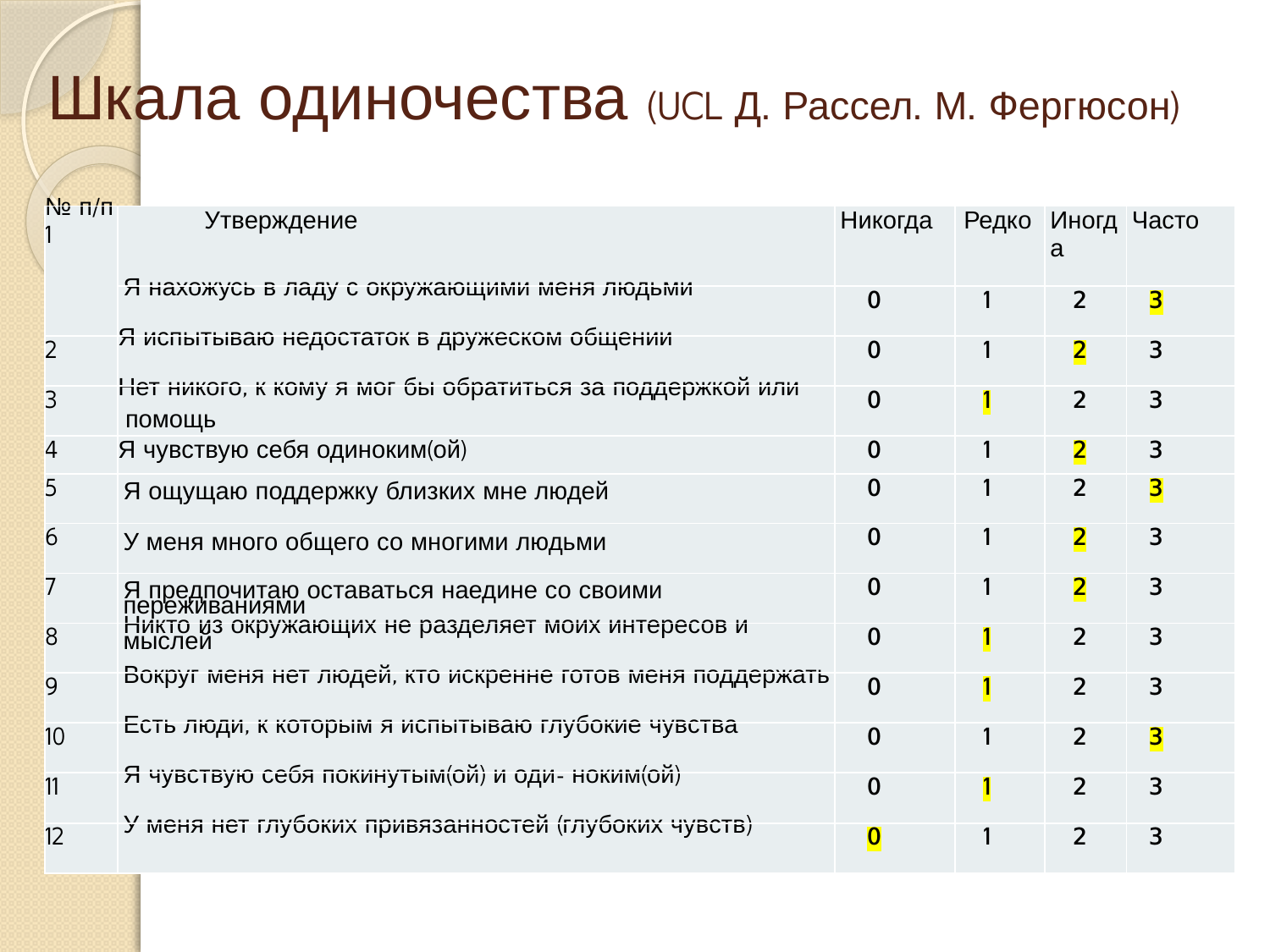

# Шкала одиночества (UCL Д. Рассел. М. Фергюсон)
| № п/п 1 | Утверждение | Никогда | Редко | Иногда | Часто |
| --- | --- | --- | --- | --- | --- |
|  | Я нахожусь в ладу с окружающими меня людьми | 0 | 1 | 2 | 3 |
| 2 | Я испытываю недостаток в дружеском общении | 0 | 1 | 2 | 3 |
| 3 | Нет никого, к кому я мог бы обратиться за поддержкой или помощь | 0 | 1 | 2 | 3 |
| 4 | Я чувствую себя одиноким(ой) | 0 | 1 | 2 | 3 |
| 5 | Я ощущаю поддержку близких мне людей | 0 | 1 | 2 | 3 |
| 6 | У меня много общего со многими людьми | 0 | 1 | 2 | 3 |
| 7 | Я предпочитаю оставаться наедине со своими переживаниями | 0 | 1 | 2 | 3 |
| 8 | Никто из окружающих не разделяет моих интересов и мыслей | 0 | 1 | 2 | 3 |
| 9 | Вокруг меня нет людей, кто искренне готов меня поддержать | 0 | 1 | 2 | 3 |
| 10 | Есть люди, к которым я испытываю глубокие чувства | 0 | 1 | 2 | 3 |
| 11 | Я чувствую себя покинутым(ой) и оди- ноким(ой) | 0 | 1 | 2 | 3 |
| 12 | У меня нет глубоких привязанностей (глубоких чувств) | 0 | 1 | 2 | 3 |